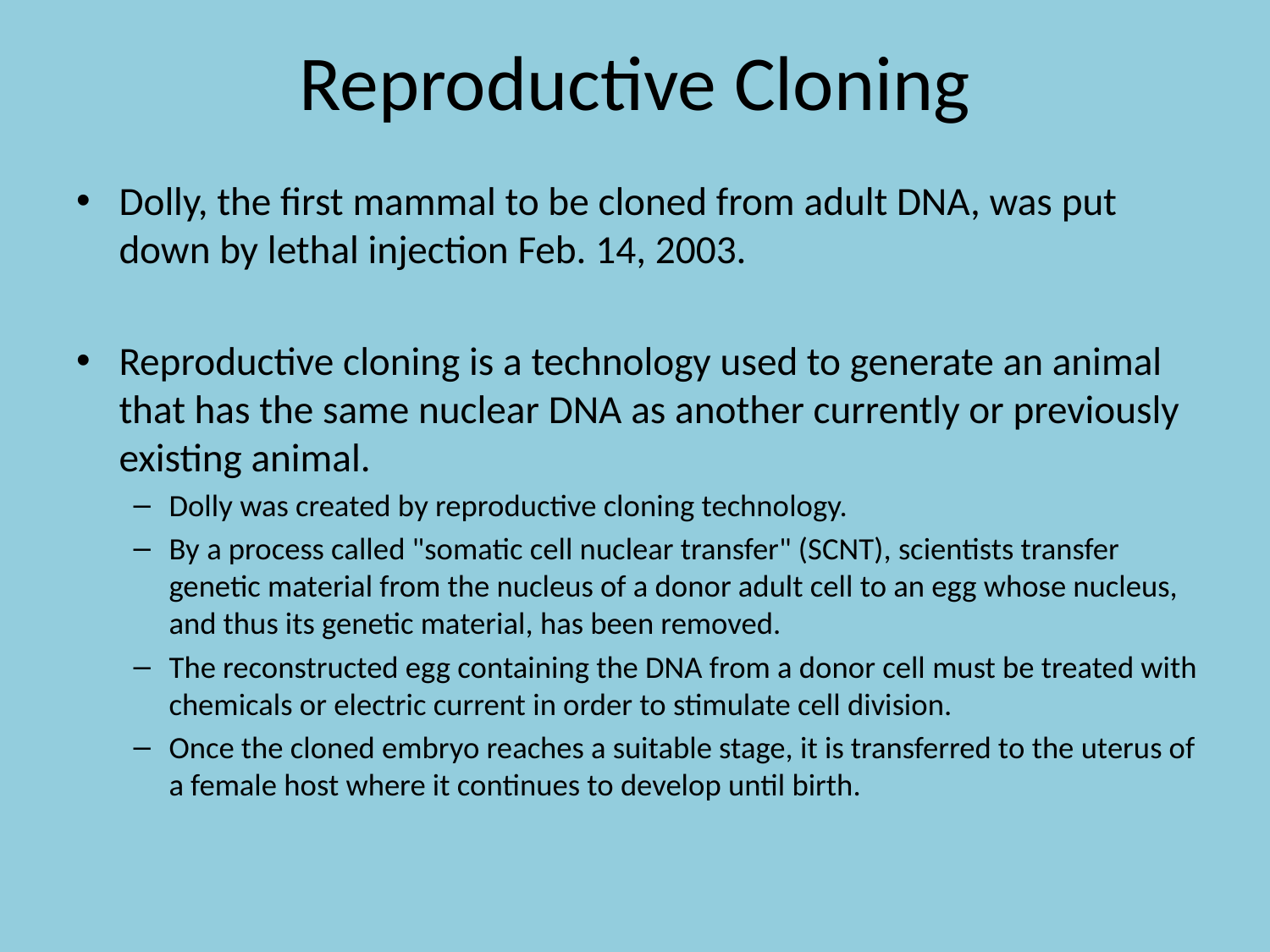

# Reproductive Cloning
Dolly, the first mammal to be cloned from adult DNA, was put down by lethal injection Feb. 14, 2003.

Reproductive cloning is a technology used to generate an animal that has the same nuclear DNA as another currently or previously existing animal.
Dolly was created by reproductive cloning technology.
By a process called "somatic cell nuclear transfer" (SCNT), scientists transfer genetic material from the nucleus of a donor adult cell to an egg whose nucleus, and thus its genetic material, has been removed.
The reconstructed egg containing the DNA from a donor cell must be treated with chemicals or electric current in order to stimulate cell division.
Once the cloned embryo reaches a suitable stage, it is transferred to the uterus of a female host where it continues to develop until birth.